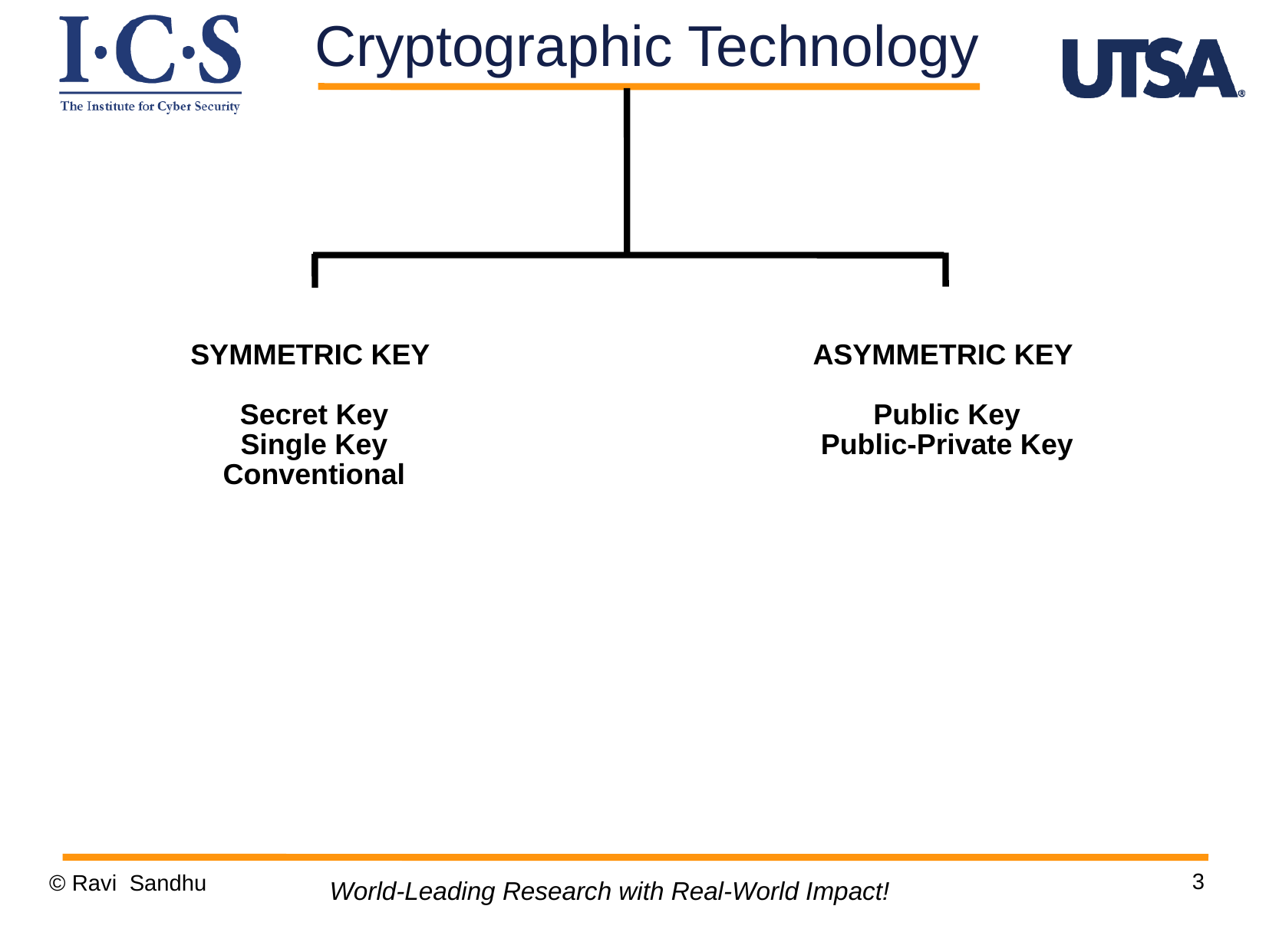

Cryptographic Technology

SYMMETRIC KEY

Secret Key
Single Key
Conventional
ASYMMETRIC KEY

Public Key
Public-Private Key
3
© Ravi  Sandhu
World-Leading Research with Real-World Impact!